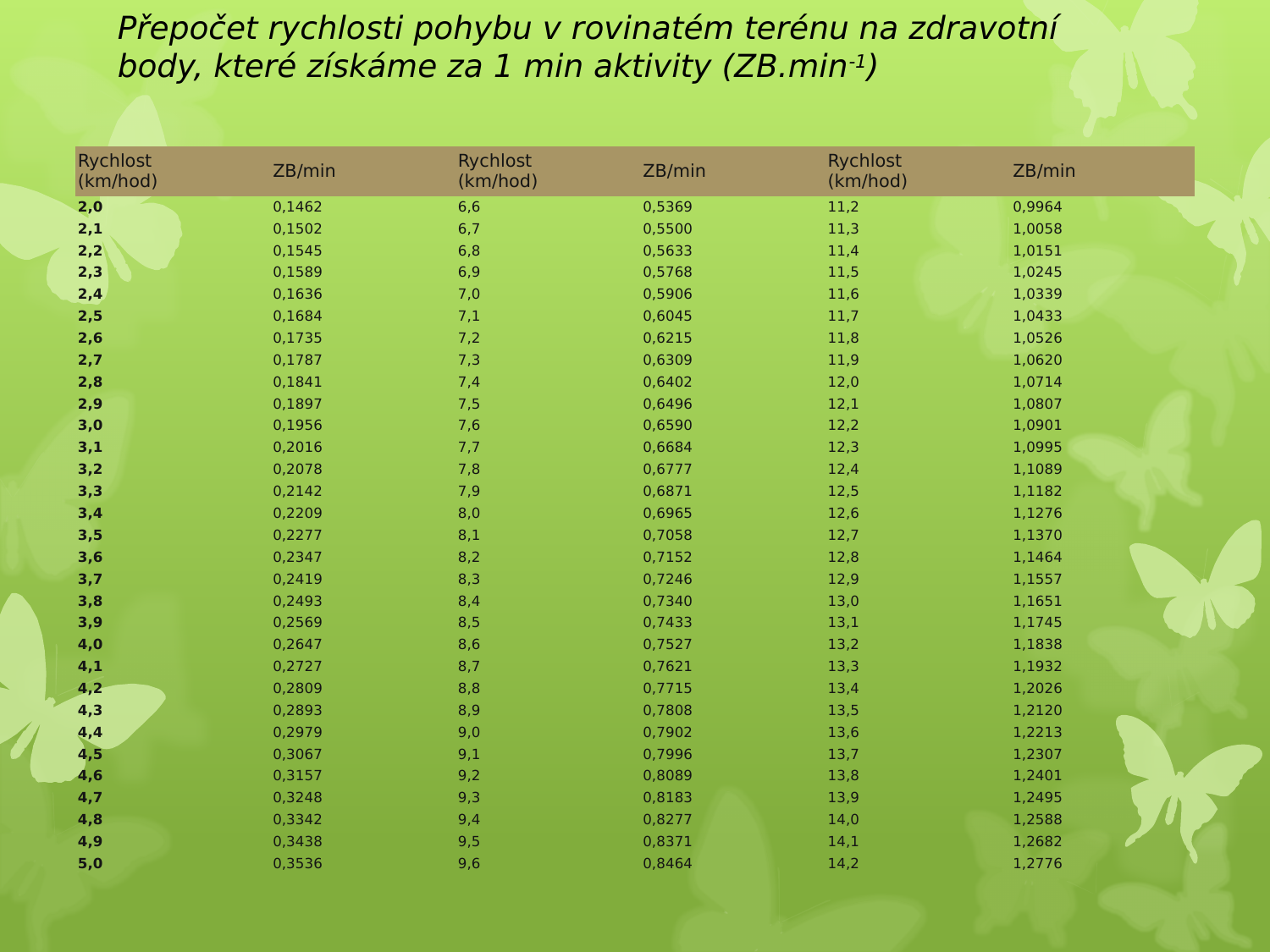

Přepočet rychlosti pohybu v rovinatém terénu na zdravotní body, které získáme za 1 min aktivity (ZB.min-1)
| Rychlost (km/hod) | ZB/min | Rychlost (km/hod) | ZB/min | Rychlost (km/hod) | ZB/min |
| --- | --- | --- | --- | --- | --- |
| 2,0 | 0,1462 | 6,6 | 0,5369 | 11,2 | 0,9964 |
| 2,1 | 0,1502 | 6,7 | 0,5500 | 11,3 | 1,0058 |
| 2,2 | 0,1545 | 6,8 | 0,5633 | 11,4 | 1,0151 |
| 2,3 | 0,1589 | 6,9 | 0,5768 | 11,5 | 1,0245 |
| 2,4 | 0,1636 | 7,0 | 0,5906 | 11,6 | 1,0339 |
| 2,5 | 0,1684 | 7,1 | 0,6045 | 11,7 | 1,0433 |
| 2,6 | 0,1735 | 7,2 | 0,6215 | 11,8 | 1,0526 |
| 2,7 | 0,1787 | 7,3 | 0,6309 | 11,9 | 1,0620 |
| 2,8 | 0,1841 | 7,4 | 0,6402 | 12,0 | 1,0714 |
| 2,9 | 0,1897 | 7,5 | 0,6496 | 12,1 | 1,0807 |
| 3,0 | 0,1956 | 7,6 | 0,6590 | 12,2 | 1,0901 |
| 3,1 | 0,2016 | 7,7 | 0,6684 | 12,3 | 1,0995 |
| 3,2 | 0,2078 | 7,8 | 0,6777 | 12,4 | 1,1089 |
| 3,3 | 0,2142 | 7,9 | 0,6871 | 12,5 | 1,1182 |
| 3,4 | 0,2209 | 8,0 | 0,6965 | 12,6 | 1,1276 |
| 3,5 | 0,2277 | 8,1 | 0,7058 | 12,7 | 1,1370 |
| 3,6 | 0,2347 | 8,2 | 0,7152 | 12,8 | 1,1464 |
| 3,7 | 0,2419 | 8,3 | 0,7246 | 12,9 | 1,1557 |
| 3,8 | 0,2493 | 8,4 | 0,7340 | 13,0 | 1,1651 |
| 3,9 | 0,2569 | 8,5 | 0,7433 | 13,1 | 1,1745 |
| 4,0 | 0,2647 | 8,6 | 0,7527 | 13,2 | 1,1838 |
| 4,1 | 0,2727 | 8,7 | 0,7621 | 13,3 | 1,1932 |
| 4,2 | 0,2809 | 8,8 | 0,7715 | 13,4 | 1,2026 |
| 4,3 | 0,2893 | 8,9 | 0,7808 | 13,5 | 1,2120 |
| 4,4 | 0,2979 | 9,0 | 0,7902 | 13,6 | 1,2213 |
| 4,5 | 0,3067 | 9,1 | 0,7996 | 13,7 | 1,2307 |
| 4,6 | 0,3157 | 9,2 | 0,8089 | 13,8 | 1,2401 |
| 4,7 | 0,3248 | 9,3 | 0,8183 | 13,9 | 1,2495 |
| 4,8 | 0,3342 | 9,4 | 0,8277 | 14,0 | 1,2588 |
| 4,9 | 0,3438 | 9,5 | 0,8371 | 14,1 | 1,2682 |
| 5,0 | 0,3536 | 9,6 | 0,8464 | 14,2 | 1,2776 |